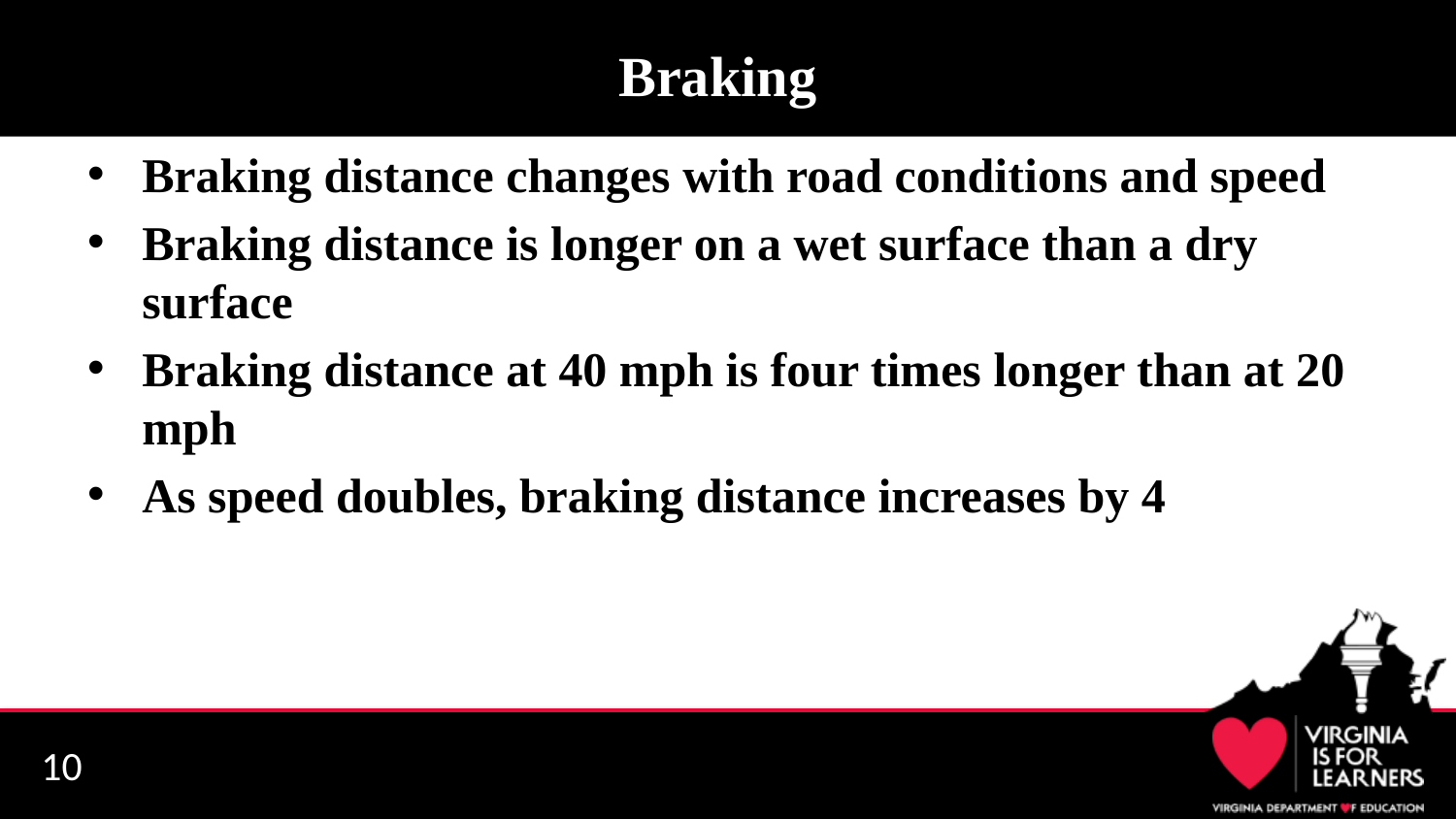

# Braking
Braking distance changes with road conditions and speed
Braking distance is longer on a wet surface than a dry surface
Braking distance at 40 mph is four times longer than at 20 mph
As speed doubles, braking distance increases by 4